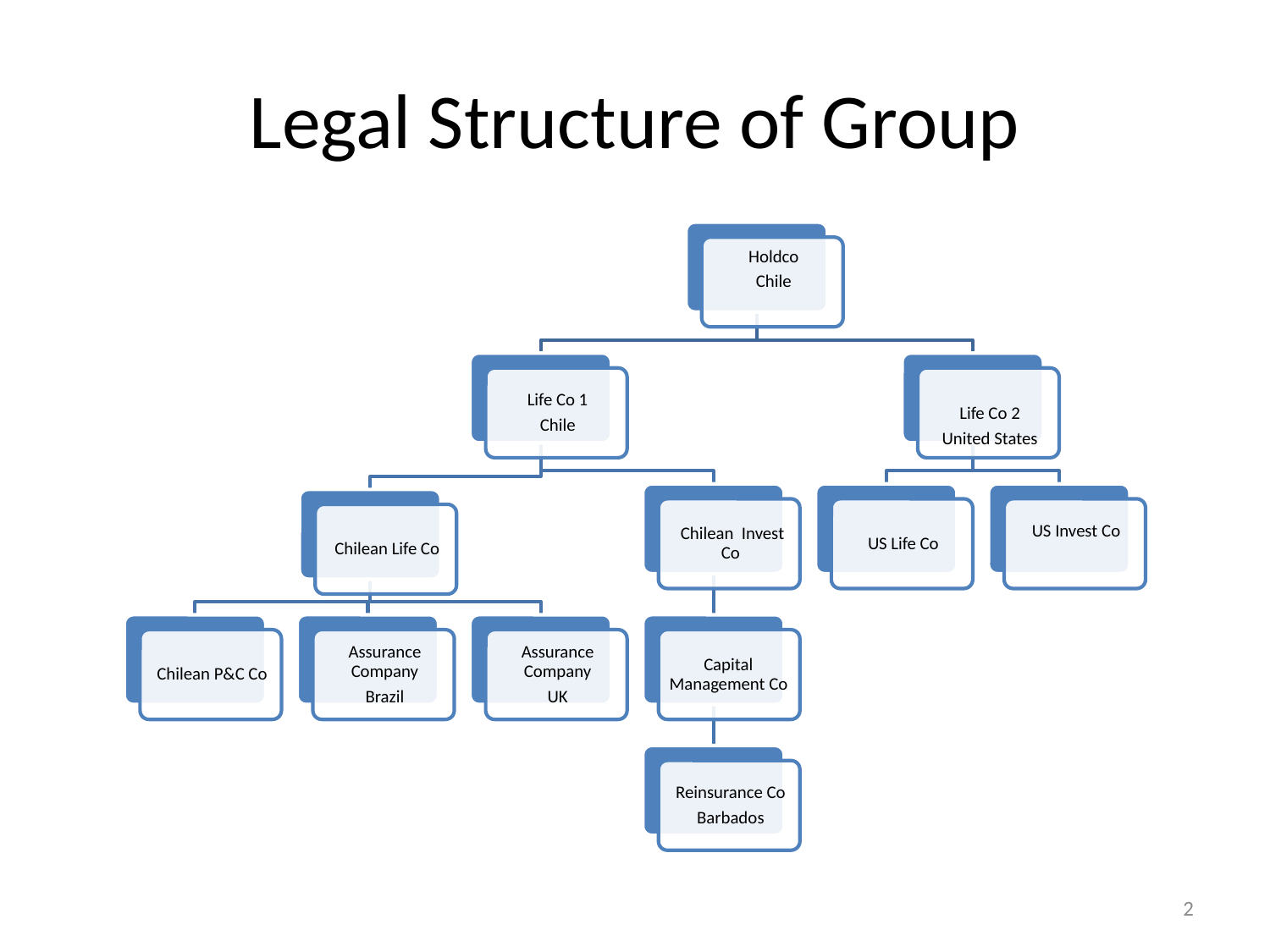

# Legal Structure of Group
Holdco
Chile

Life Co 1
Chile
Chilean Life Co
Chilean P&C Co
Assurance Company
Brazil
Assurance Company
UK
 Chilean  Invest Co
Capital  Management Co
Reinsurance Co
Barbados

Life Co 2
United States
US Life Co
US Invest Co

2